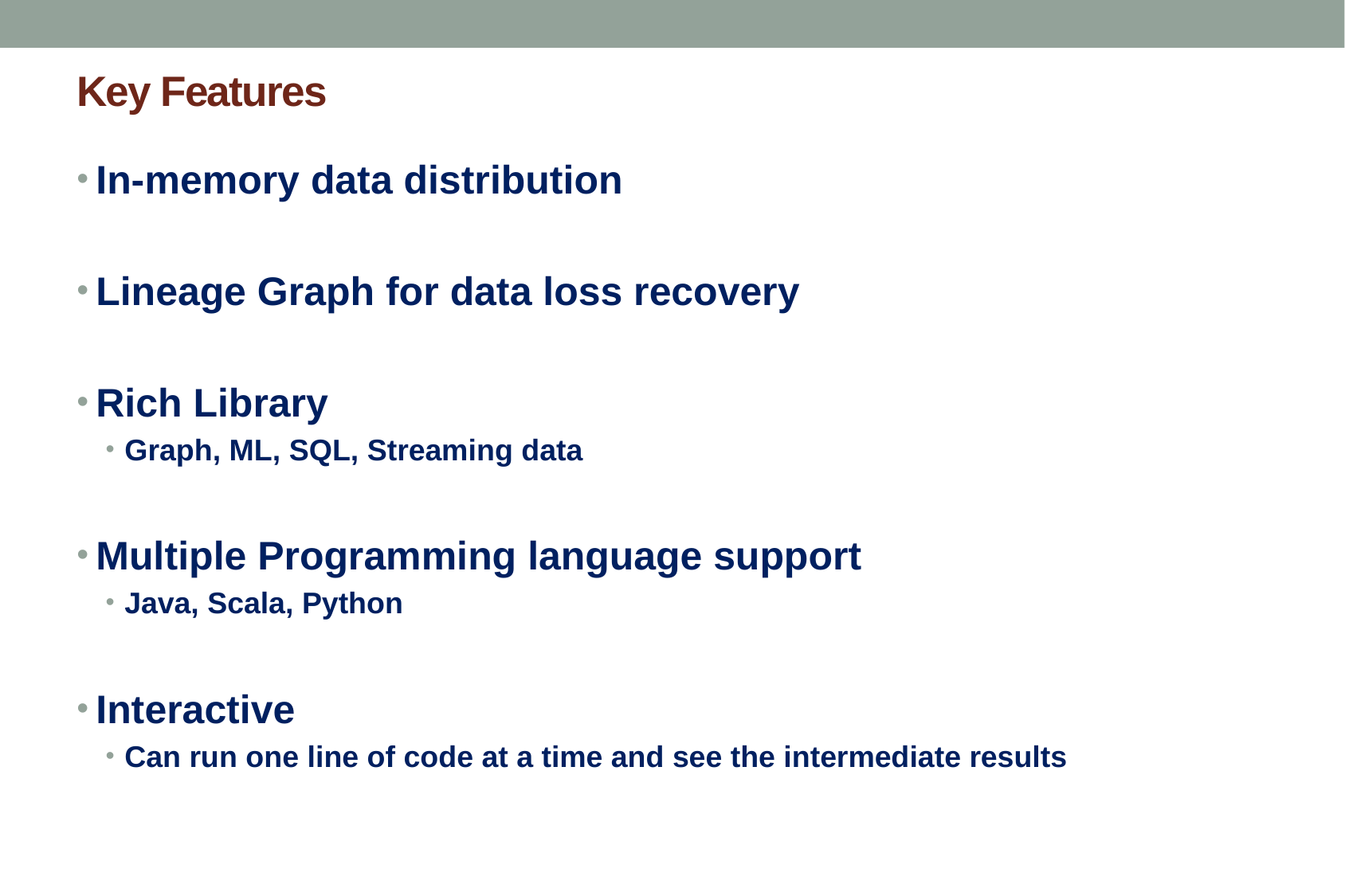

# Key Features
In-memory data distribution

Lineage Graph for data loss recovery

Rich Library
Graph, ML, SQL, Streaming data

Multiple Programming language support
Java, Scala, Python

Interactive
Can run one line of code at a time and see the intermediate results